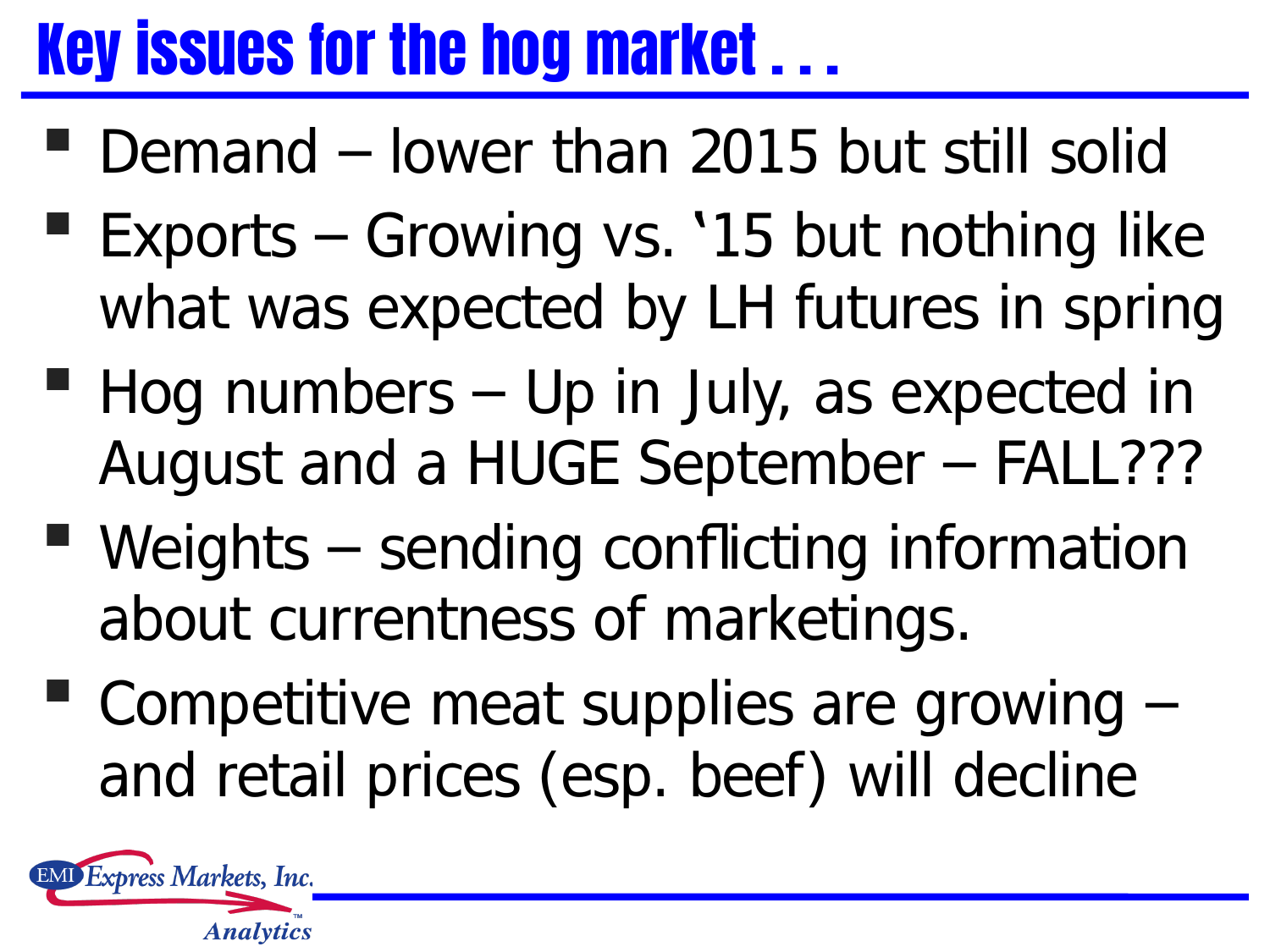

# Key issues for the hog market . . .
Demand – lower than 2015 but still solid
Exports – Growing vs. ‘15 but nothing like what was expected by LH futures in spring
Hog numbers – Up in July, as expected in August and a HUGE September – FALL???
Weights – sending conflicting information about currentness of marketings.
Competitive meat supplies are growing – and retail prices (esp. beef) will decline